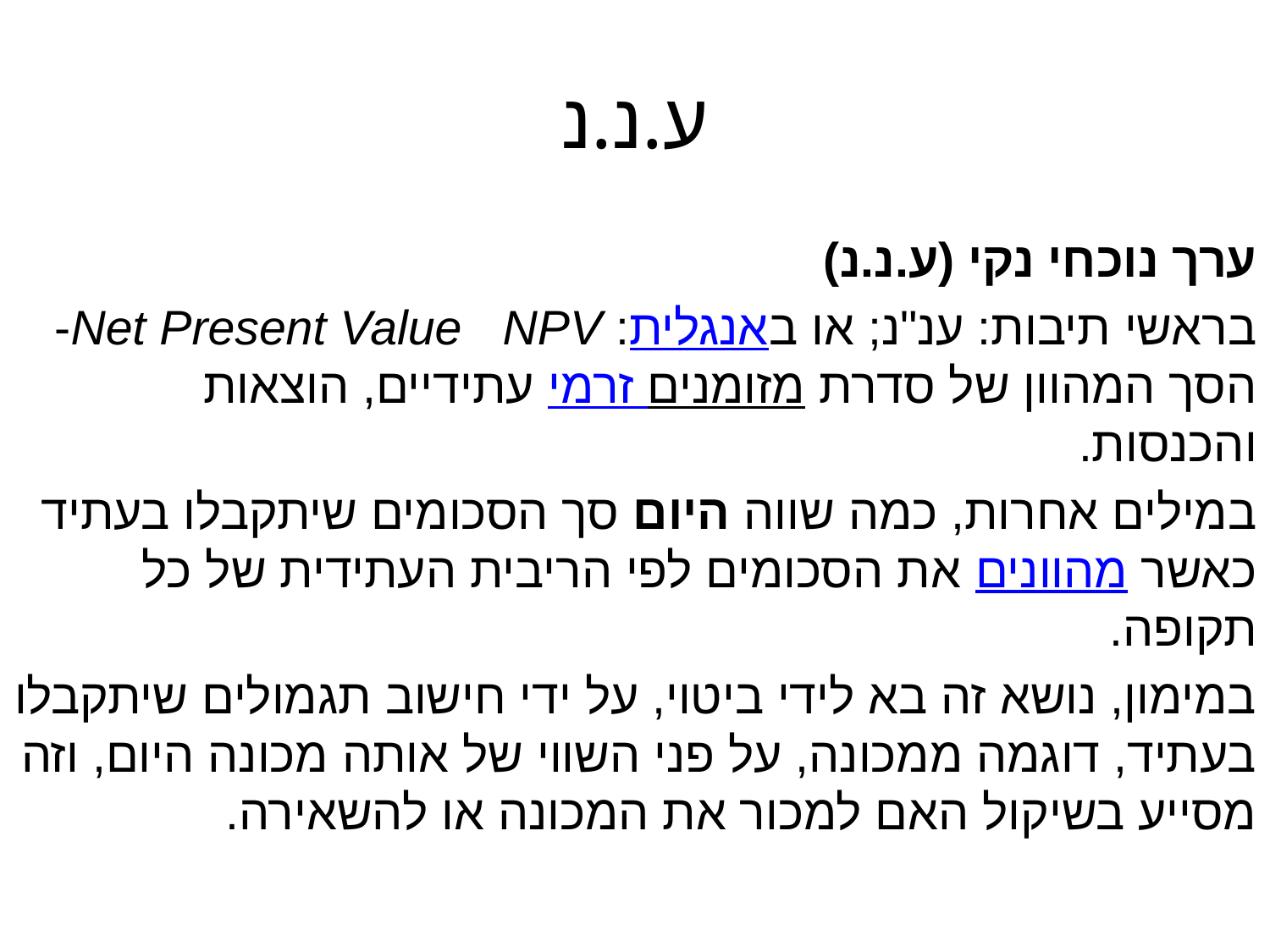

# ע.נ.נ
ערך נוכחי נקי (ע.נ.נ)
בראשי תיבות: ענ"נ; או באנגלית: Net Present Value   NPV- הסך המהוון של סדרת זרמי מזומנים עתידיים, הוצאות והכנסות.
במילים אחרות, כמה שווה היום סך הסכומים שיתקבלו בעתיד כאשר מהוונים את הסכומים לפי הריבית העתידית של כל תקופה.
במימון, נושא זה בא לידי ביטוי, על ידי חישוב תגמולים שיתקבלו בעתיד, דוגמה ממכונה, על פני השווי של אותה מכונה היום, וזה מסייע בשיקול האם למכור את המכונה או להשאירה.